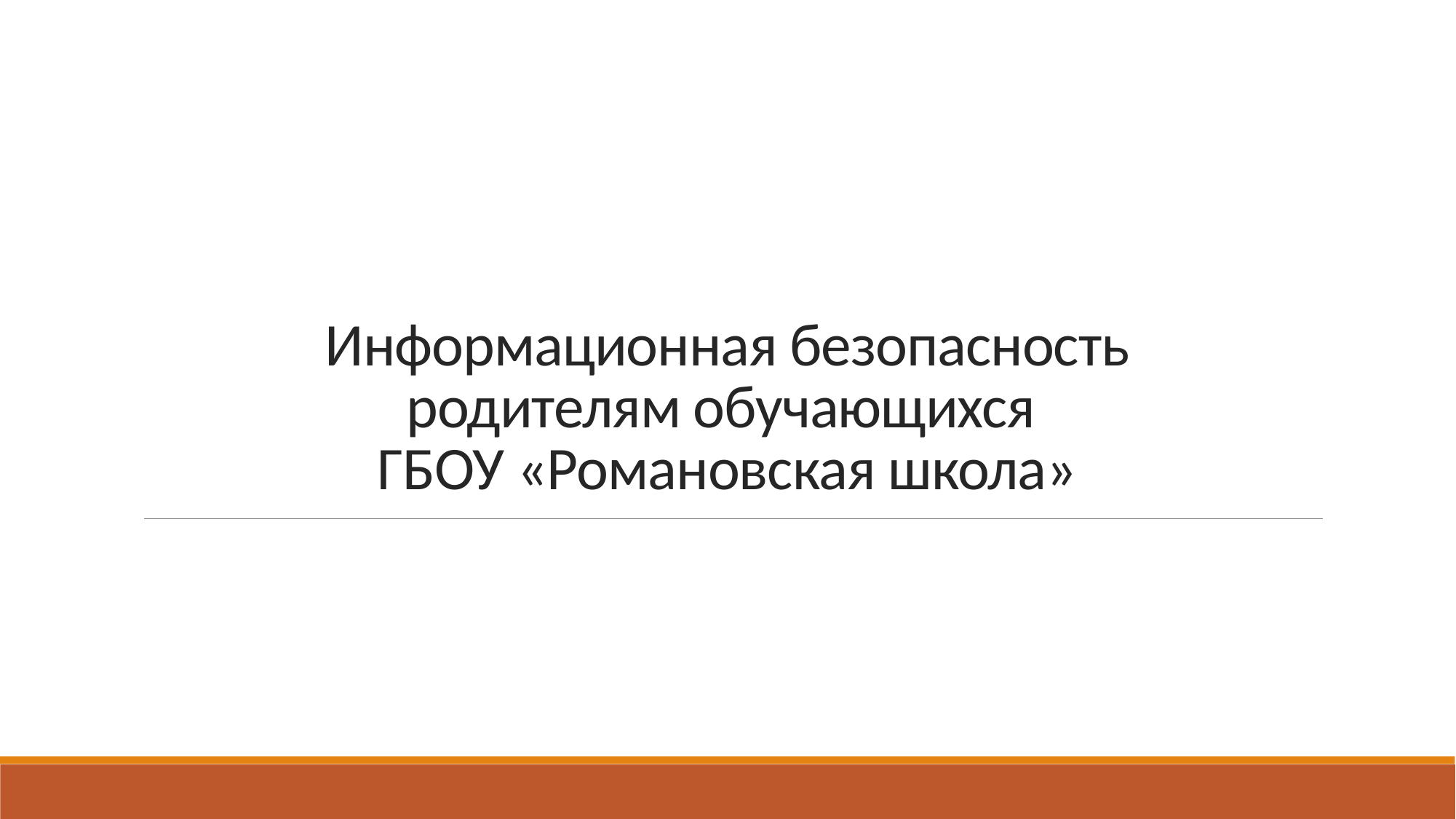

# Информационная безопасность родителям обучающихся ГБОУ «Романовская школа»